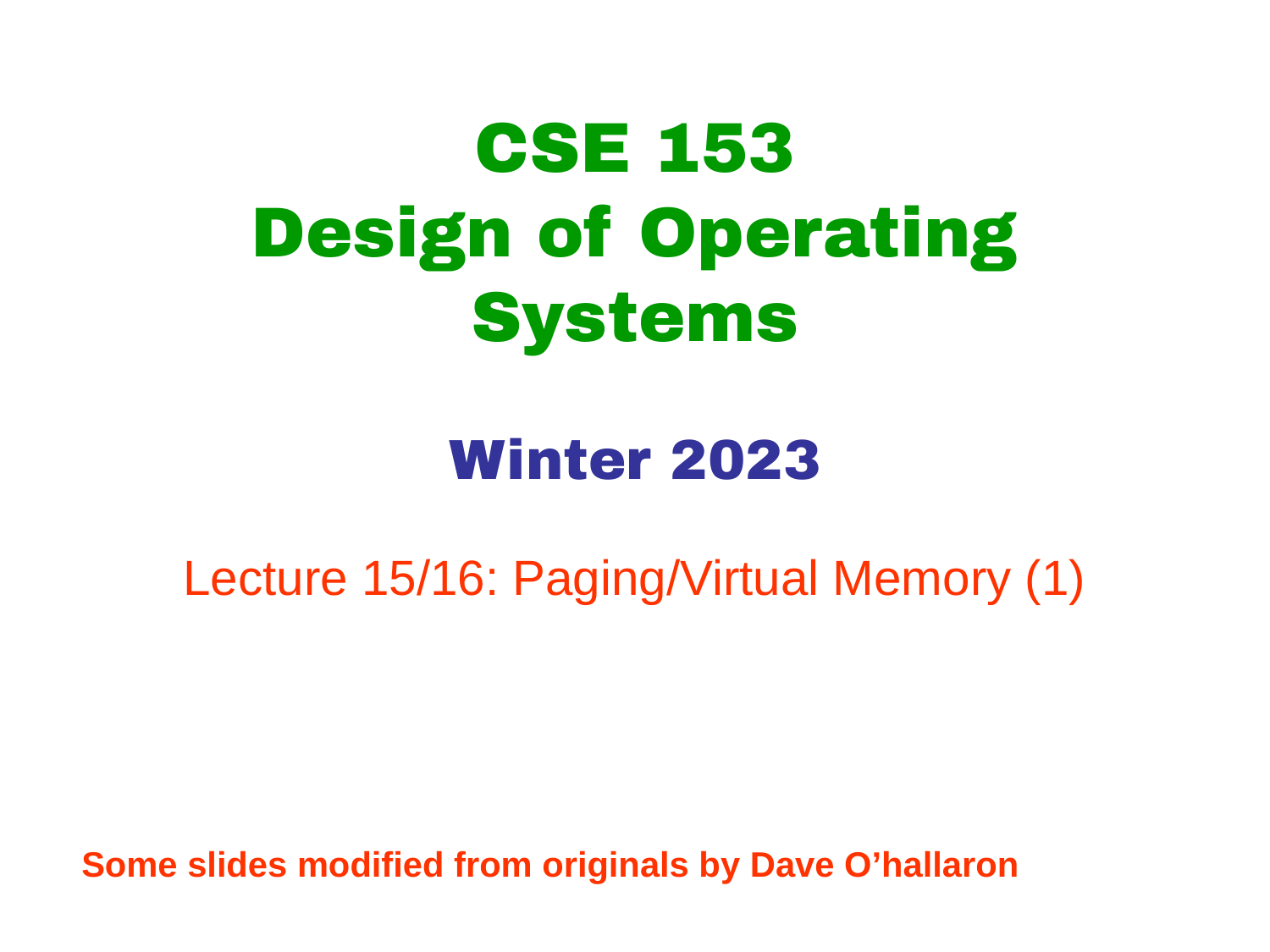

# CSE 153 Design of Operating Systems Winter 2023
Lecture 15/16: Paging/Virtual Memory (1)

Some slides modified from originals by Dave O’hallaron